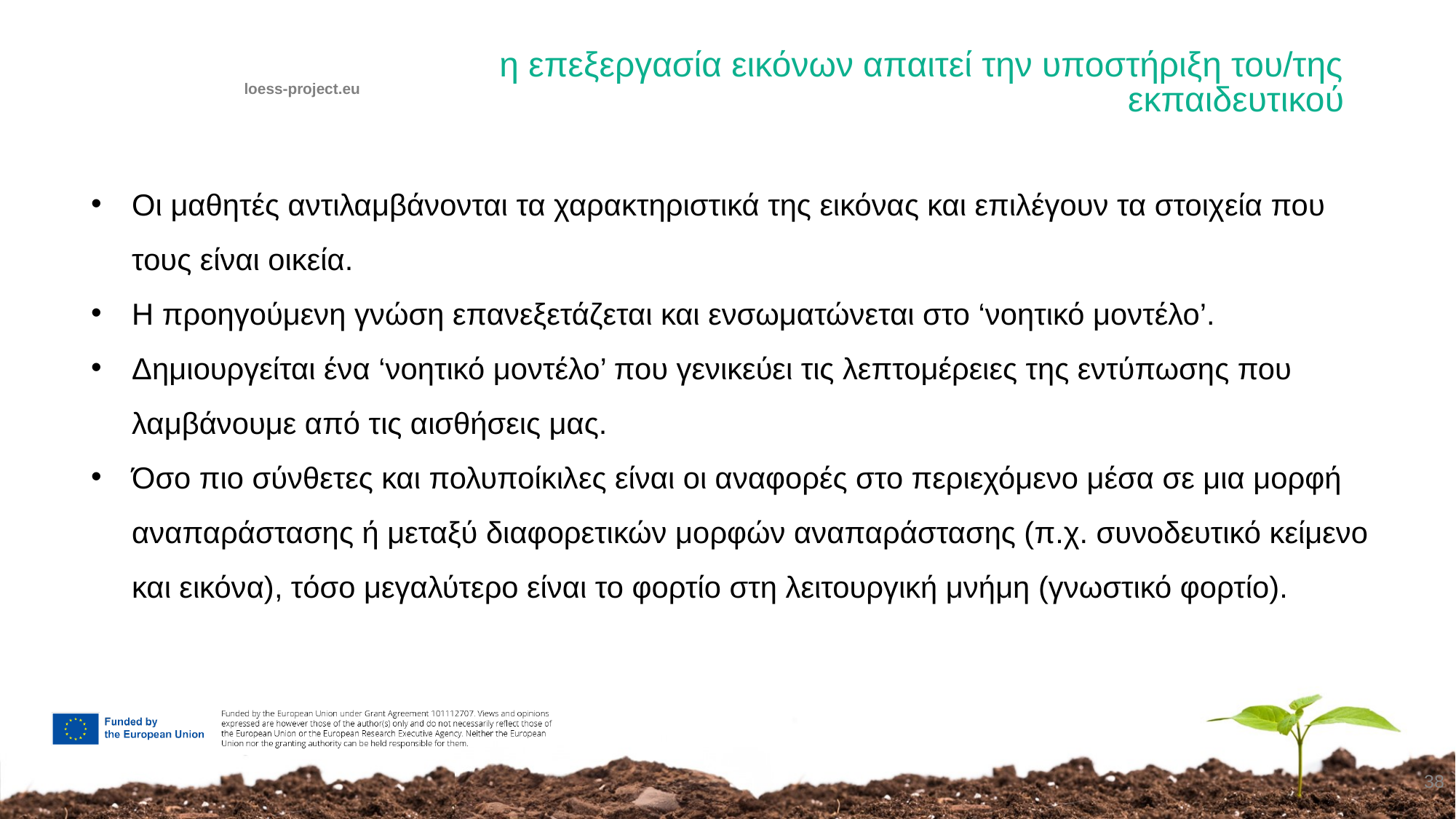

# η επεξεργασία εικόνων απαιτεί την υποστήριξη του/της εκπαιδευτικού
Οι μαθητές αντιλαμβάνονται τα χαρακτηριστικά της εικόνας και επιλέγουν τα στοιχεία που τους είναι οικεία.
Η προηγούμενη γνώση επανεξετάζεται και ενσωματώνεται στο ‘νοητικό μοντέλο’.
Δημιουργείται ένα ‘νοητικό μοντέλο’ που γενικεύει τις λεπτομέρειες της εντύπωσης που λαμβάνουμε από τις αισθήσεις μας.
Όσο πιο σύνθετες και πολυποίκιλες είναι οι αναφορές στο περιεχόμενο μέσα σε μια μορφή αναπαράστασης ή μεταξύ διαφορετικών μορφών αναπαράστασης (π.χ. συνοδευτικό κείμενο και εικόνα), τόσο μεγαλύτερο είναι το φορτίο στη λειτουργική μνήμη (γνωστικό φορτίο).
38